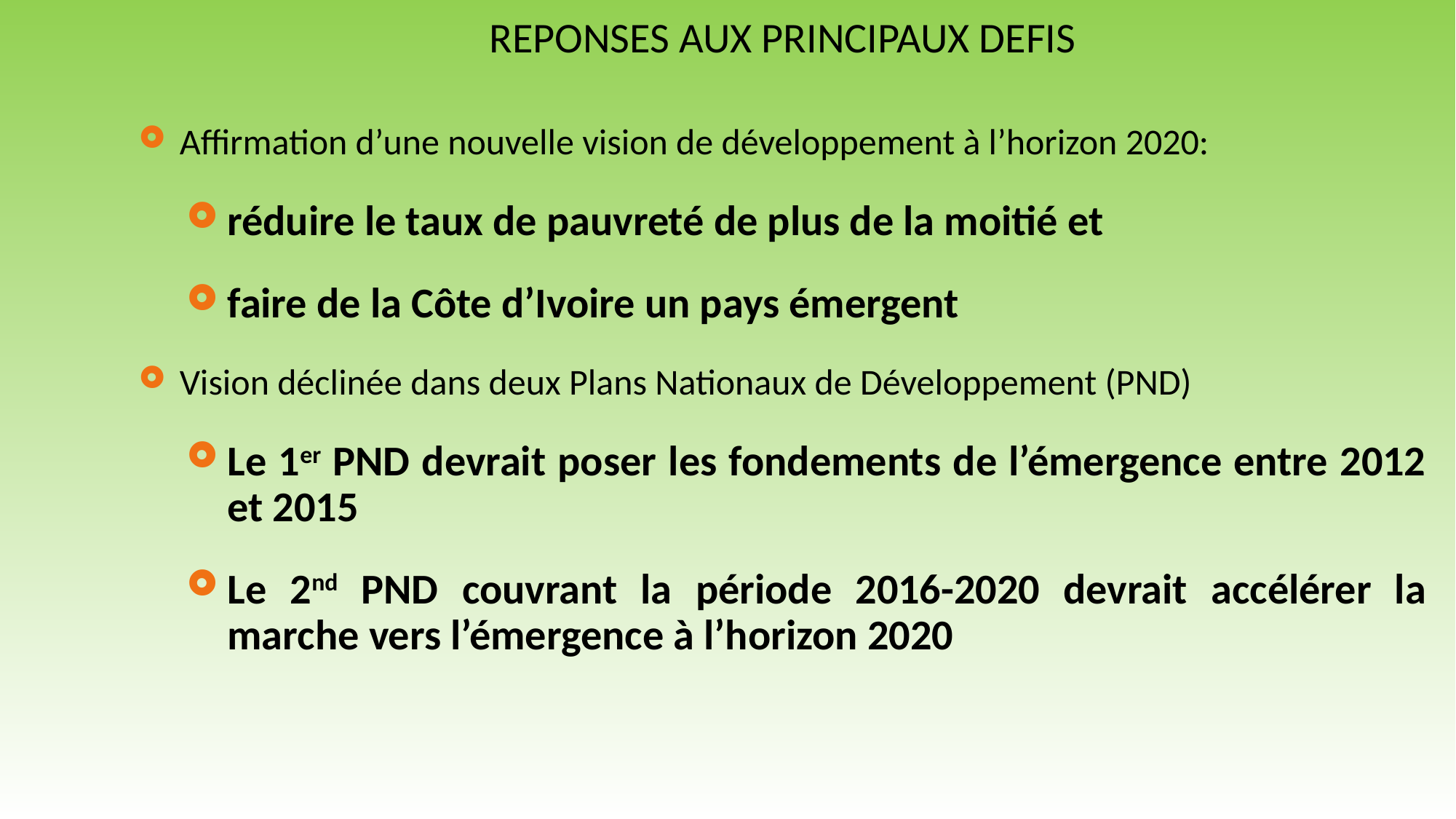

# REPONSES AUX PRINCIPAUX DEFIS
Affirmation d’une nouvelle vision de développement à l’horizon 2020:
réduire le taux de pauvreté de plus de la moitié et
faire de la Côte d’Ivoire un pays émergent
Vision déclinée dans deux Plans Nationaux de Développement (PND)
Le 1er PND devrait poser les fondements de l’émergence entre 2012 et 2015
Le 2nd PND couvrant la période 2016-2020 devrait accélérer la marche vers l’émergence à l’horizon 2020